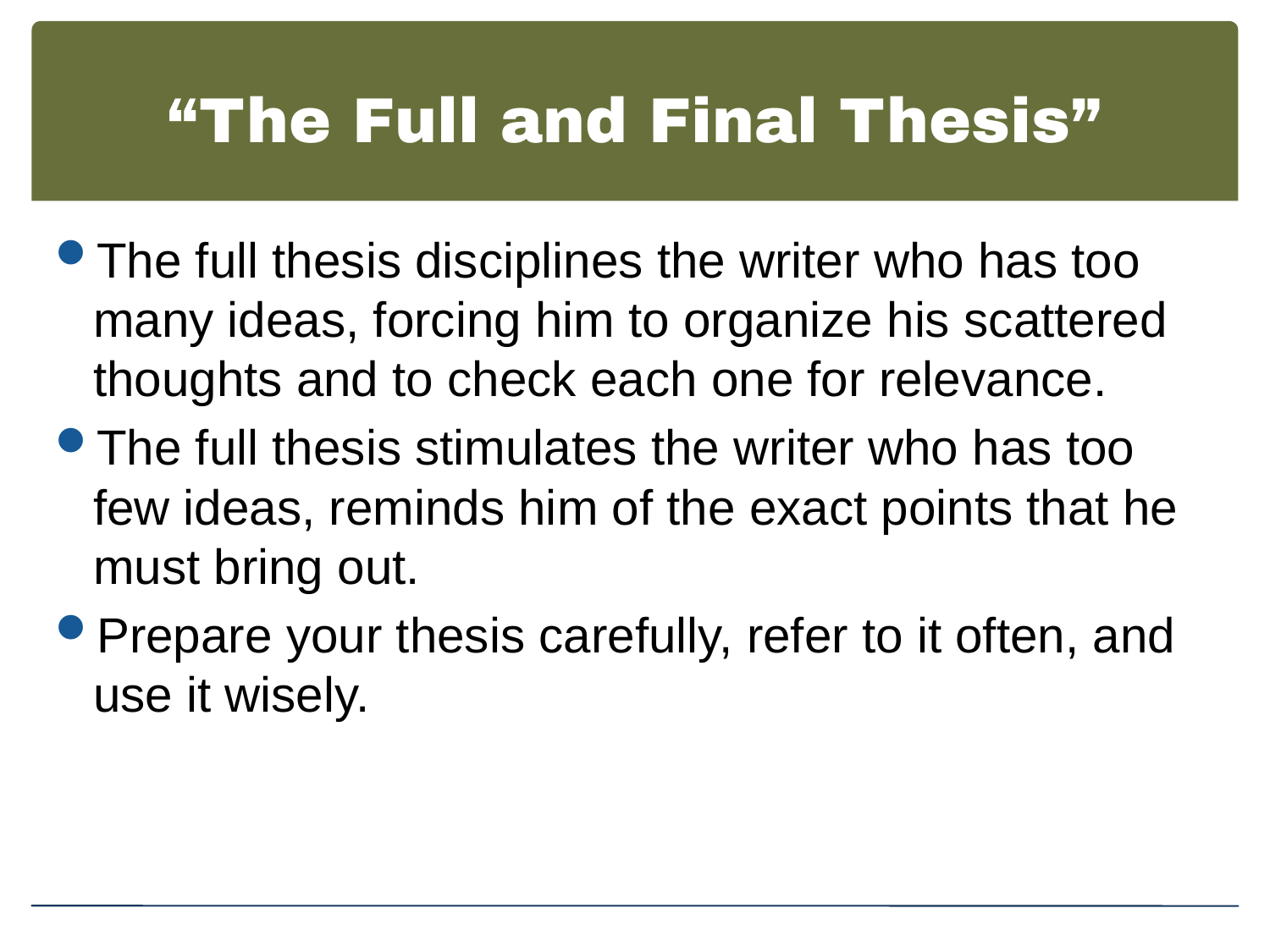

# “The Full and Final Thesis”
The full thesis disciplines the writer who has too many ideas, forcing him to organize his scattered thoughts and to check each one for relevance.
The full thesis stimulates the writer who has too few ideas, reminds him of the exact points that he must bring out.
Prepare your thesis carefully, refer to it often, and use it wisely.